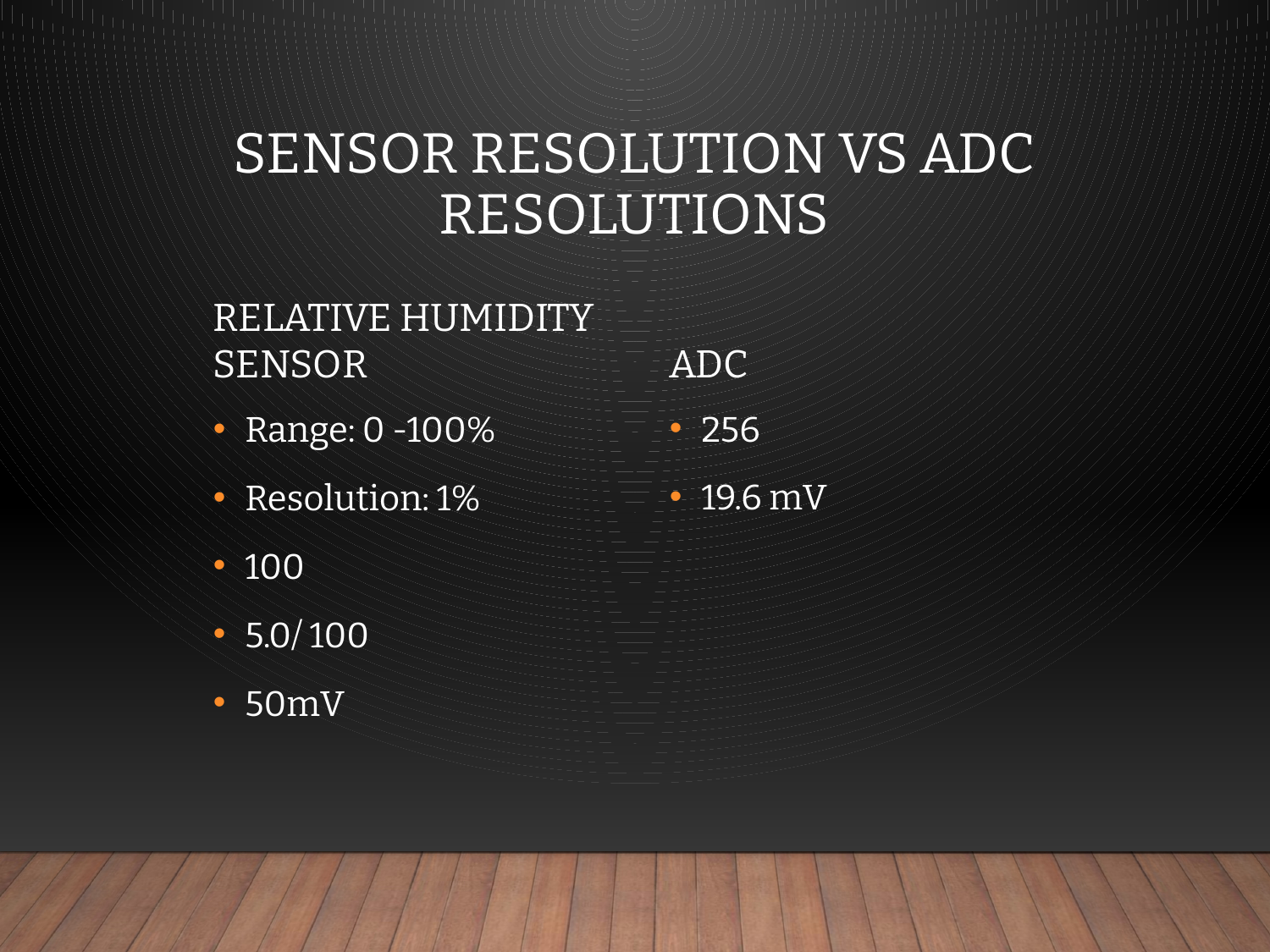

# Sensor Resolution Vs ADC Resolutions
Relative Humidity Sensor
ADC
256
19.6 mV
Range: 0 -100%
Resolution: 1%
100
5.0/ 100
50mV